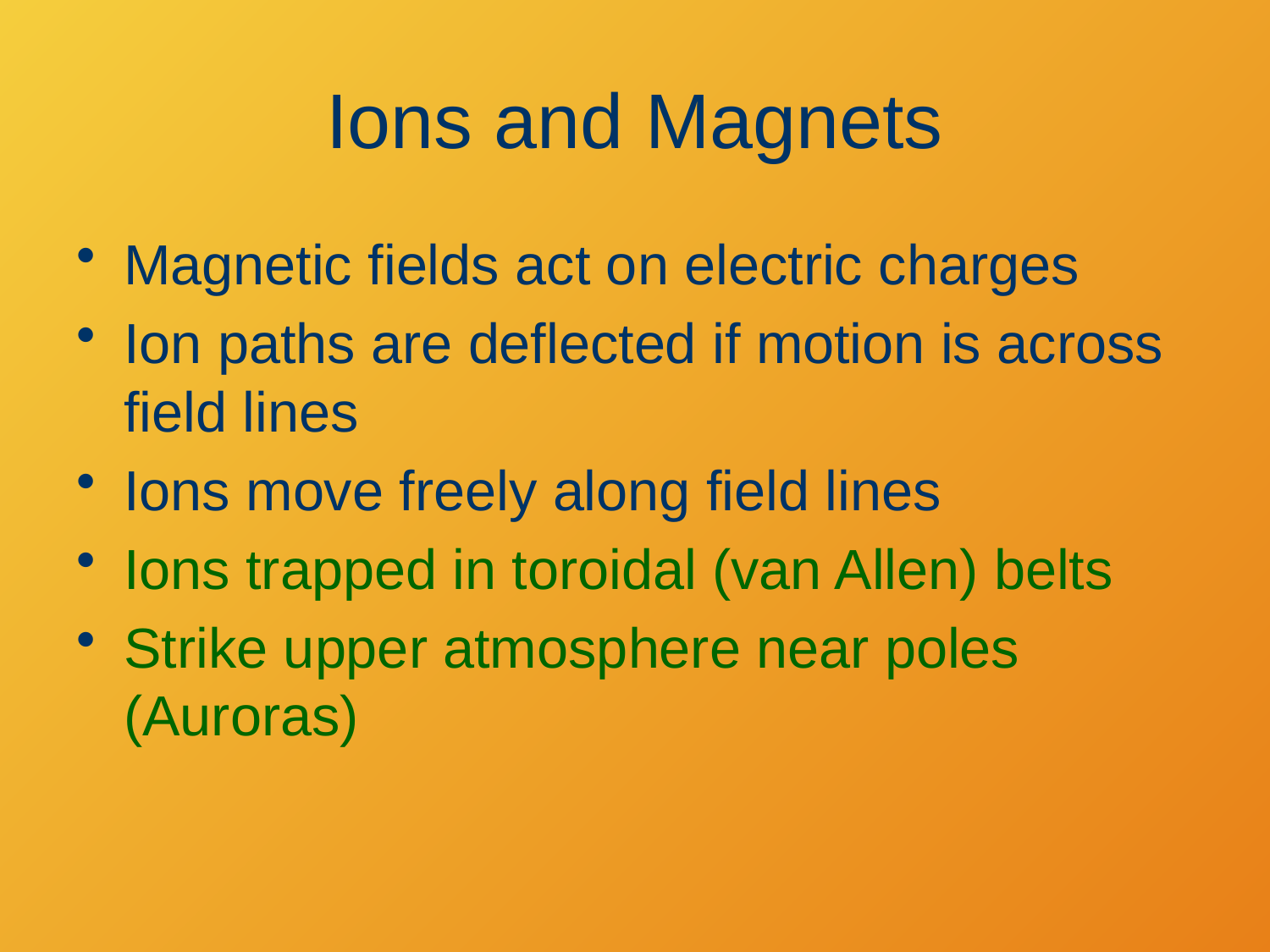

# Ions and Magnets
Magnetic fields act on electric charges
Ion paths are deflected if motion is across field lines
Ions move freely along field lines
Ions trapped in toroidal (van Allen) belts
Strike upper atmosphere near poles (Auroras)